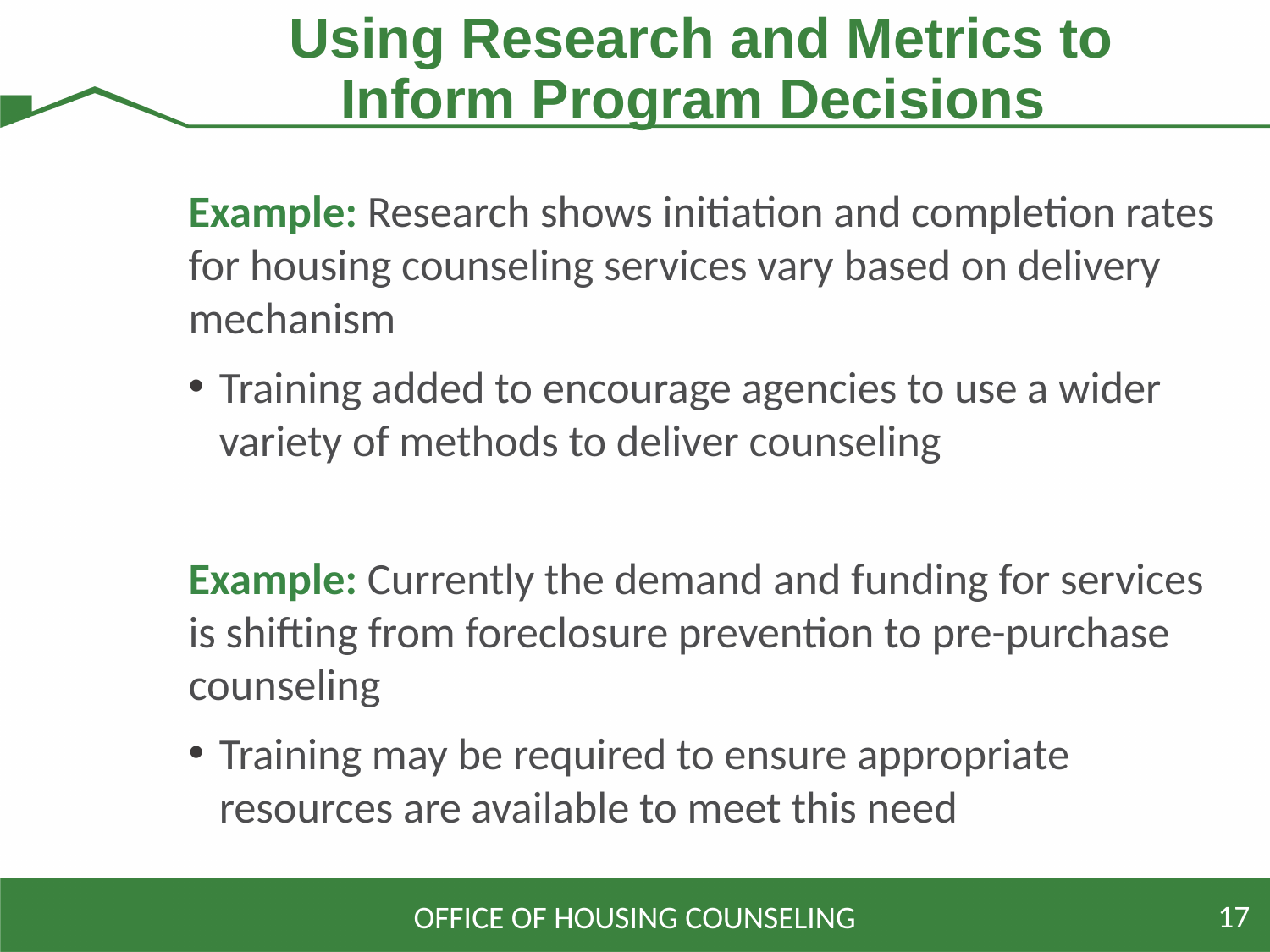

# Using Research and Metrics to Inform Program Decisions
Example: Research shows initiation and completion rates for housing counseling services vary based on delivery mechanism
Training added to encourage agencies to use a wider variety of methods to deliver counseling

Example: Currently the demand and funding for services is shifting from foreclosure prevention to pre-purchase counseling
Training may be required to ensure appropriate resources are available to meet this need